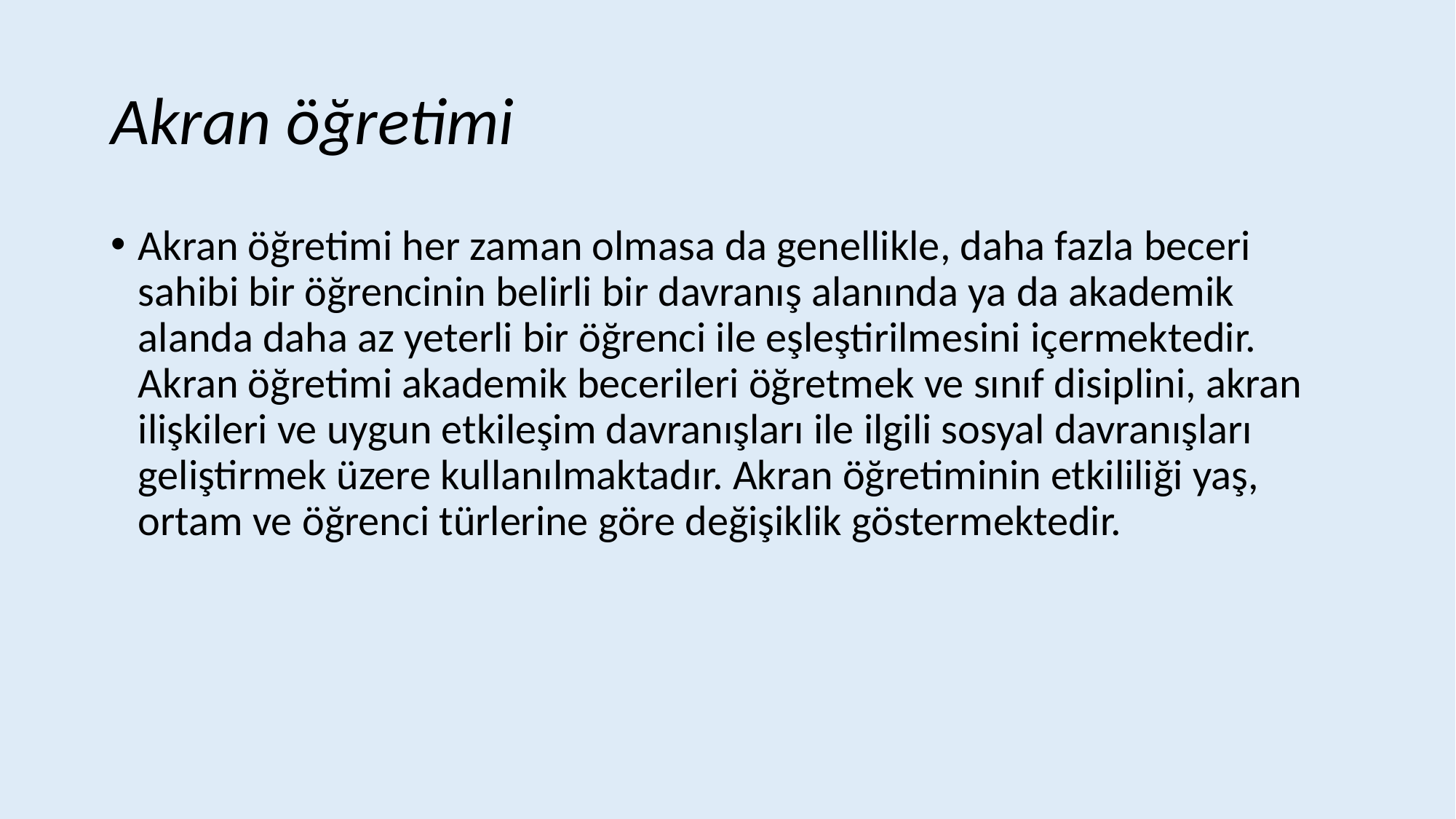

# Akran öğretimi
Akran öğretimi her zaman olmasa da genellikle, daha fazla beceri sahibi bir öğrencinin belirli bir davranış alanında ya da akademik alanda daha az yeterli bir öğrenci ile eşleştirilmesini içermektedir. Akran öğretimi akademik becerileri öğretmek ve sınıf disiplini, akran ilişkileri ve uygun etkileşim davranışları ile ilgili sosyal davranışları geliştirmek üzere kullanılmaktadır. Akran öğretiminin etkililiği yaş, ortam ve öğrenci türlerine göre değişiklik göstermektedir.